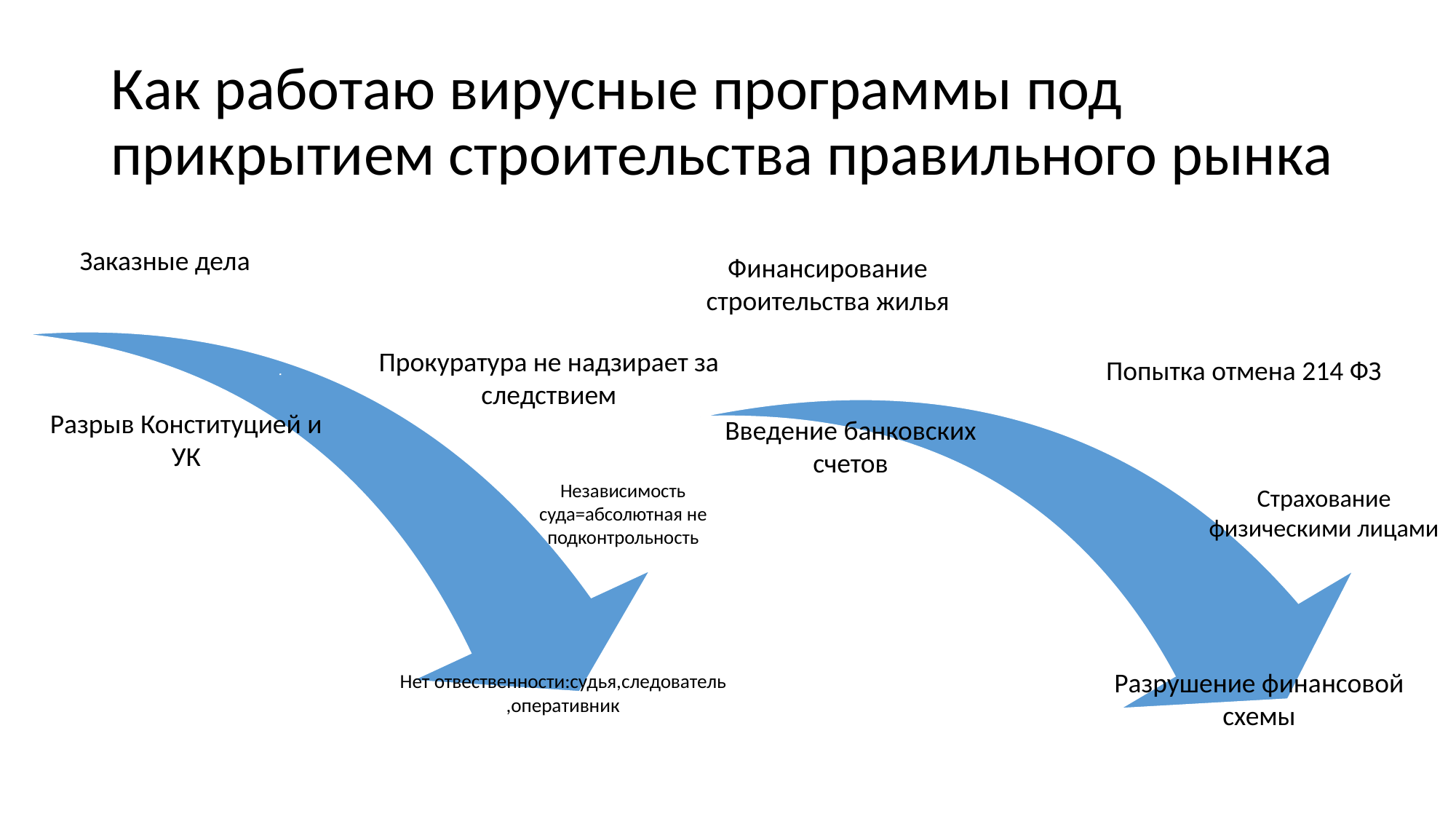

# Как работаю вирусные программы под прикрытием строительства правильного рынка
Заказные дела
Прокуратура не надзирает за следствием
Разрыв Конституцией и УК
Независимость суда=абсолютная не подконтрольность
Нет отвественности:судья,следователь
,оперативник
Финансирование строительства жилья
Попытка отмена 214 ФЗ
Введение банковских счетов
Страхование физическими лицами
Разрушение финансовой схемы